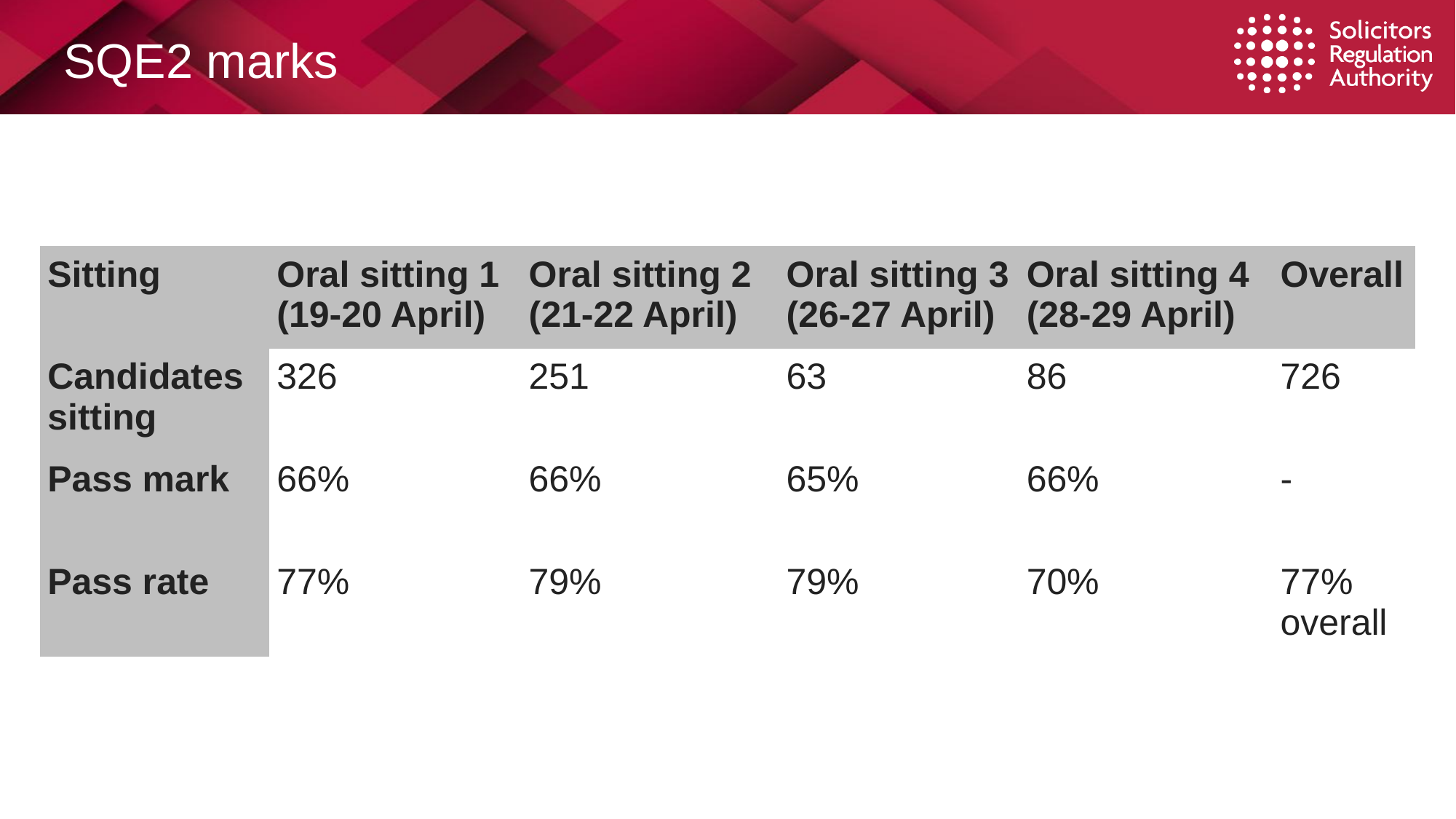

# SQE2 marks
| Sitting | Oral sitting 1 (19-20 April) | Oral sitting 2 (21-22 April) | Oral sitting 3 (26-27 April) | Oral sitting 4 (28-29 April) | Overall |
| --- | --- | --- | --- | --- | --- |
| Candidates sitting | 326 | 251 | 63 | 86 | 726 |
| Pass mark | 66% | 66% | 65% | 66% | - |
| Pass rate | 77% | 79% | 79% | 70% | 77% overall |